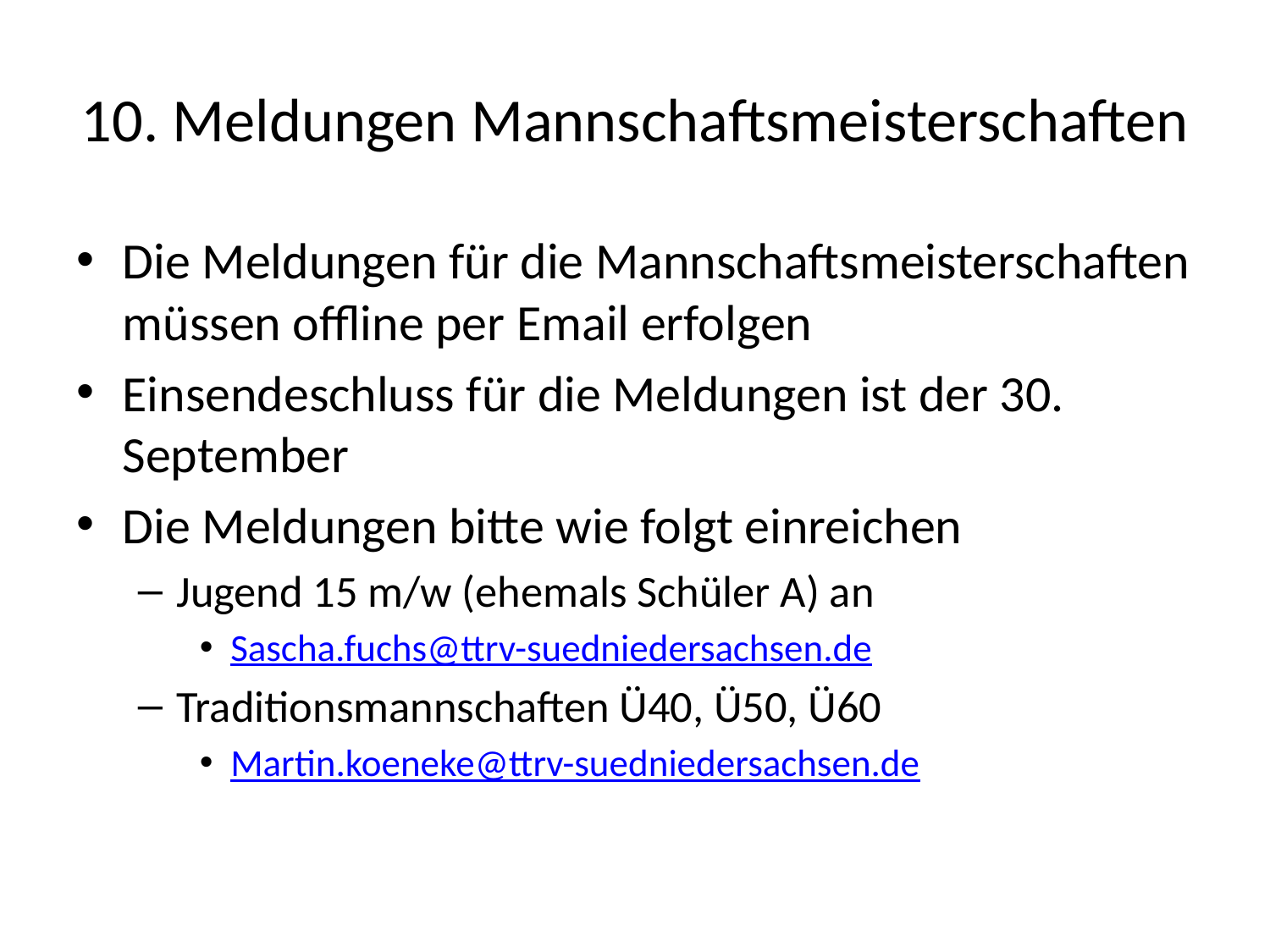

# 10. Meldungen Mannschaftsmeisterschaften
Die Meldungen für die Mannschaftsmeisterschaften müssen offline per Email erfolgen
Einsendeschluss für die Meldungen ist der 30. September
Die Meldungen bitte wie folgt einreichen
Jugend 15 m/w (ehemals Schüler A) an
Sascha.fuchs@ttrv-suedniedersachsen.de
Traditionsmannschaften Ü40, Ü50, Ü60
Martin.koeneke@ttrv-suedniedersachsen.de